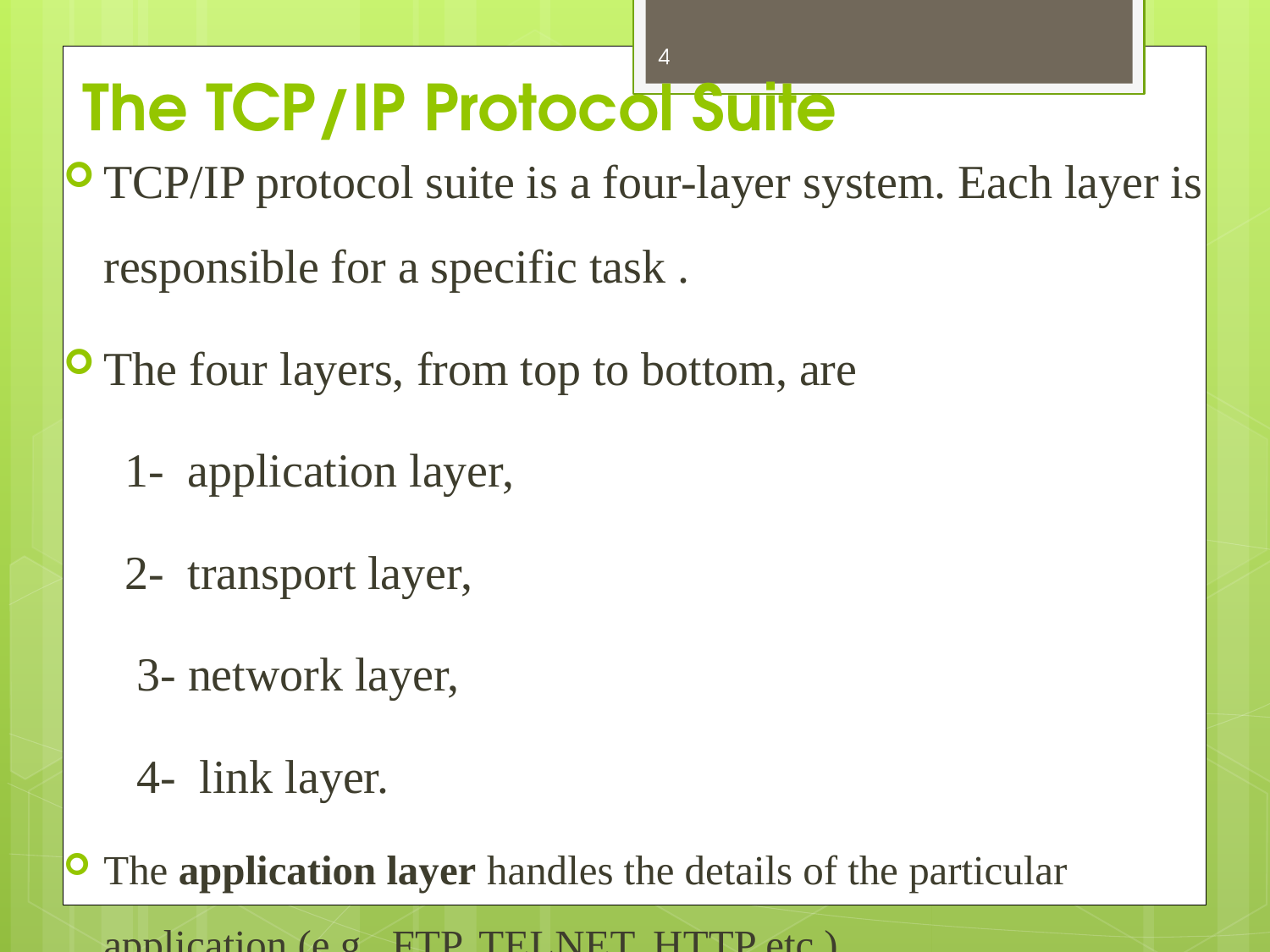

4
# The TCP/IP Protocol Suite
TCP/IP protocol suite is a four-layer system. Each layer is responsible for a specific task .
The four layers, from top to bottom, are
      1-  application layer,
      2-  transport layer,
       3- network layer,
       4-  link layer.
The application layer handles the details of the particular application (e.g., FTP, TELNET, HTTP etc.).